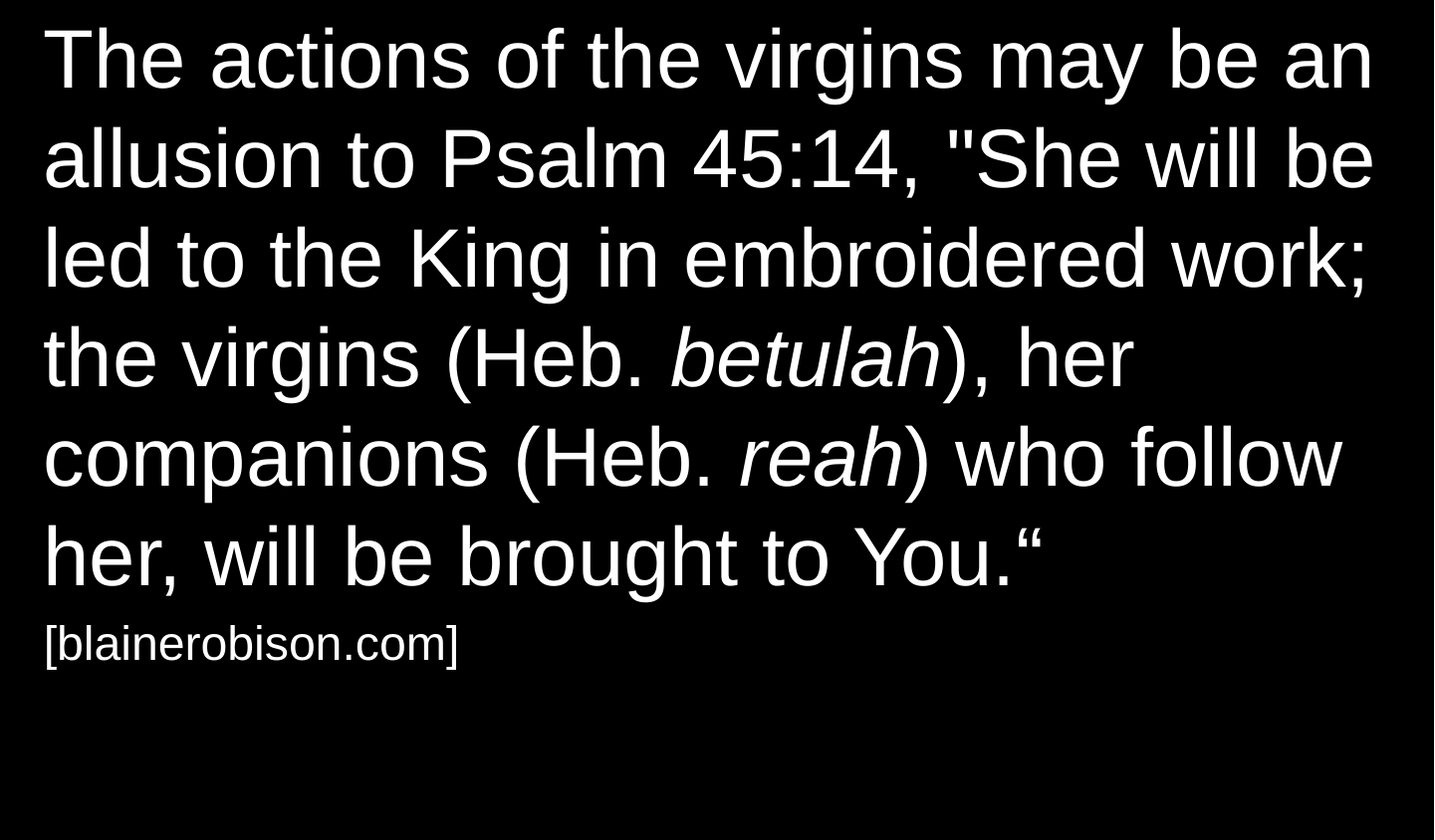

The actions of the virgins may be an allusion to Psalm 45:14, "She will be led to the King in embroidered work; the virgins (Heb. betulah), her companions (Heb. reah) who follow her, will be brought to You.“ [blainerobison.com]